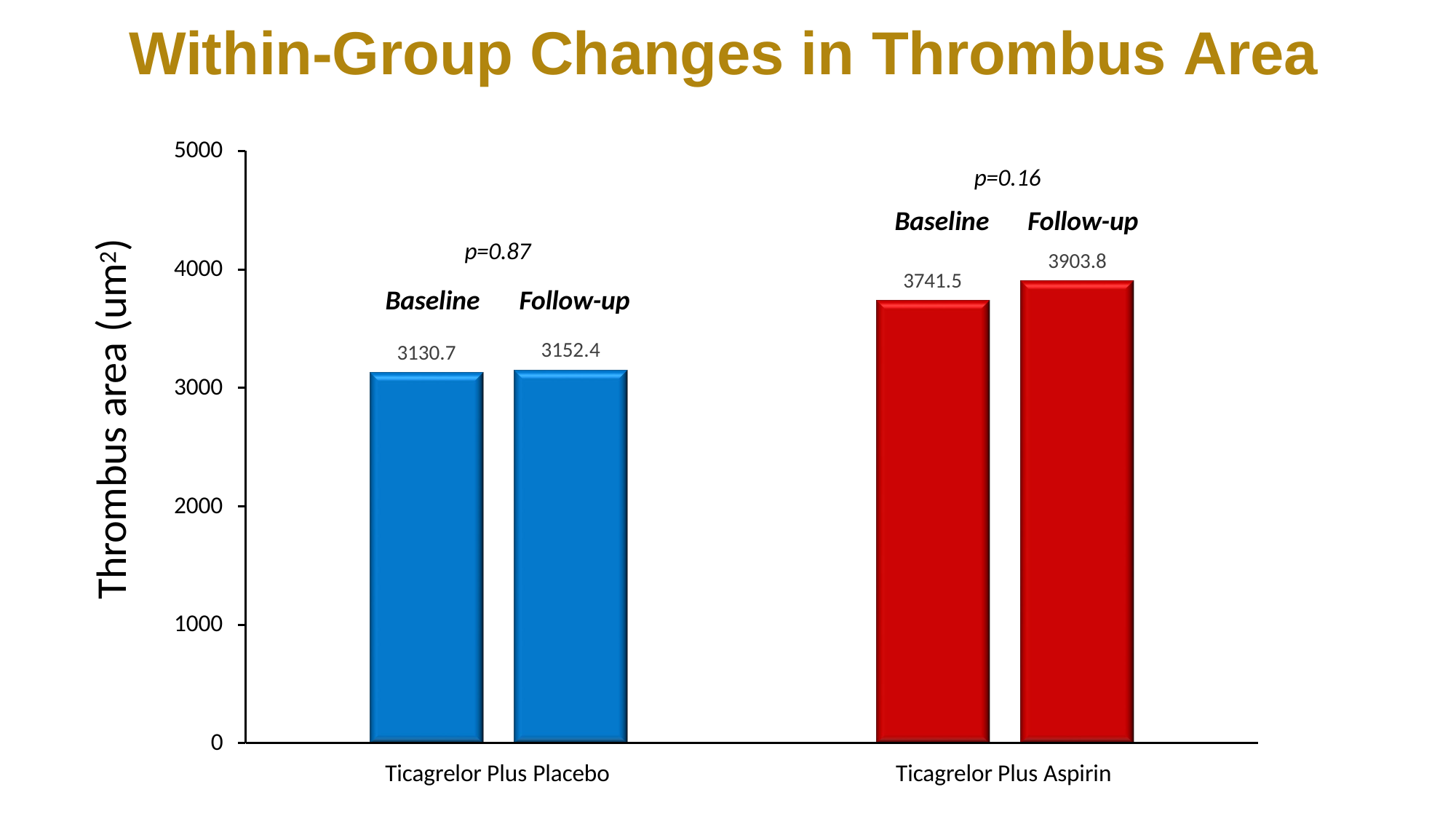

# Within-Group Changes in Thrombus Area
5000

p=0.16
Follow-up
3903.8
Baseline
p=0.87
Baseline	Follow-up
Thrombus area (um2)
4000
3741.5

3152.4
3130.7
3000

2000

1000

0

Ticagrelor Plus Placebo
Ticagrelor Plus Aspirin